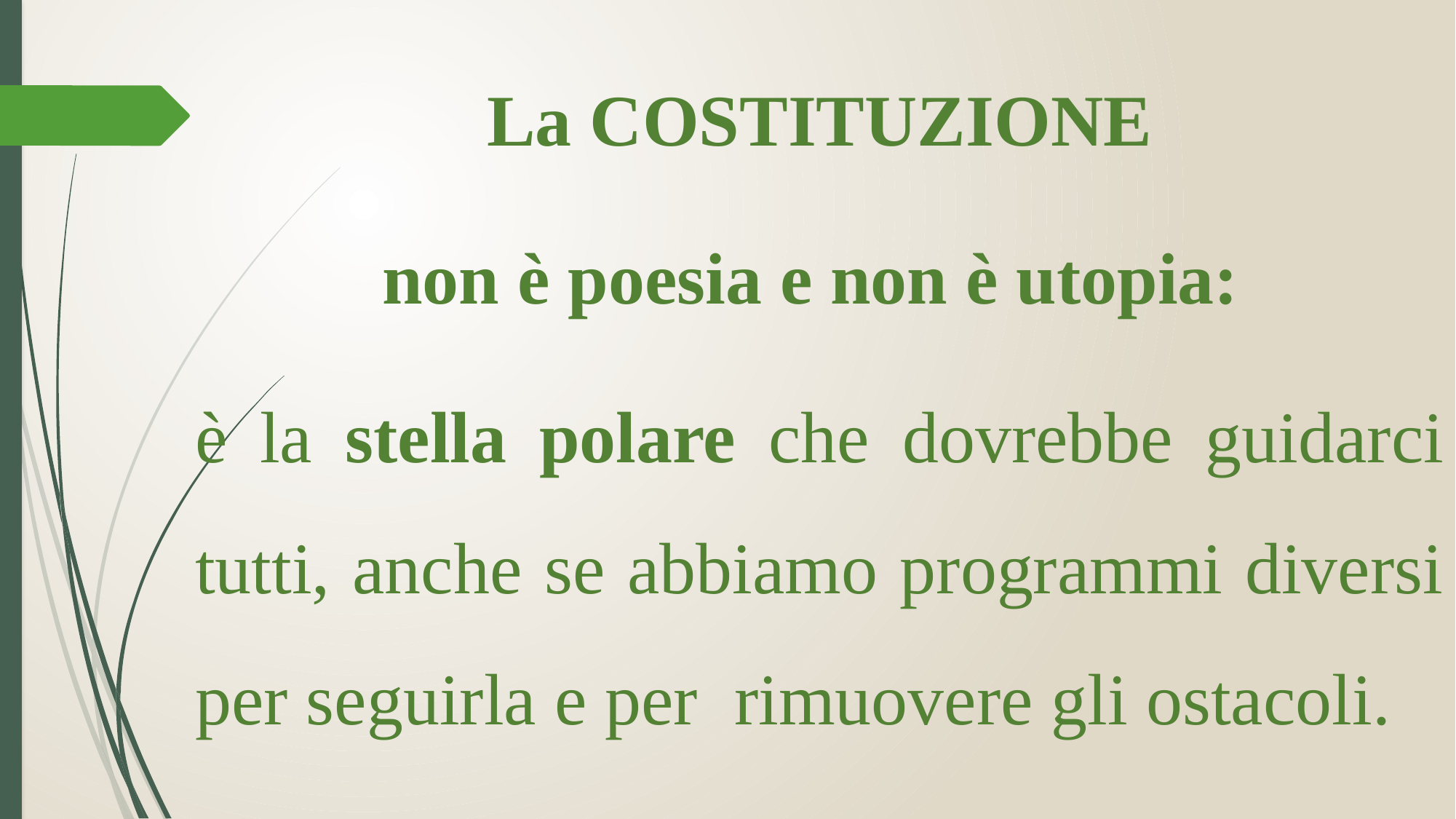

La COSTITUZIONE
non è poesia e non è utopia:
è la stella polare che dovrebbe guidarci tutti, anche se abbiamo programmi diversi per seguirla e per  rimuovere gli ostacoli.